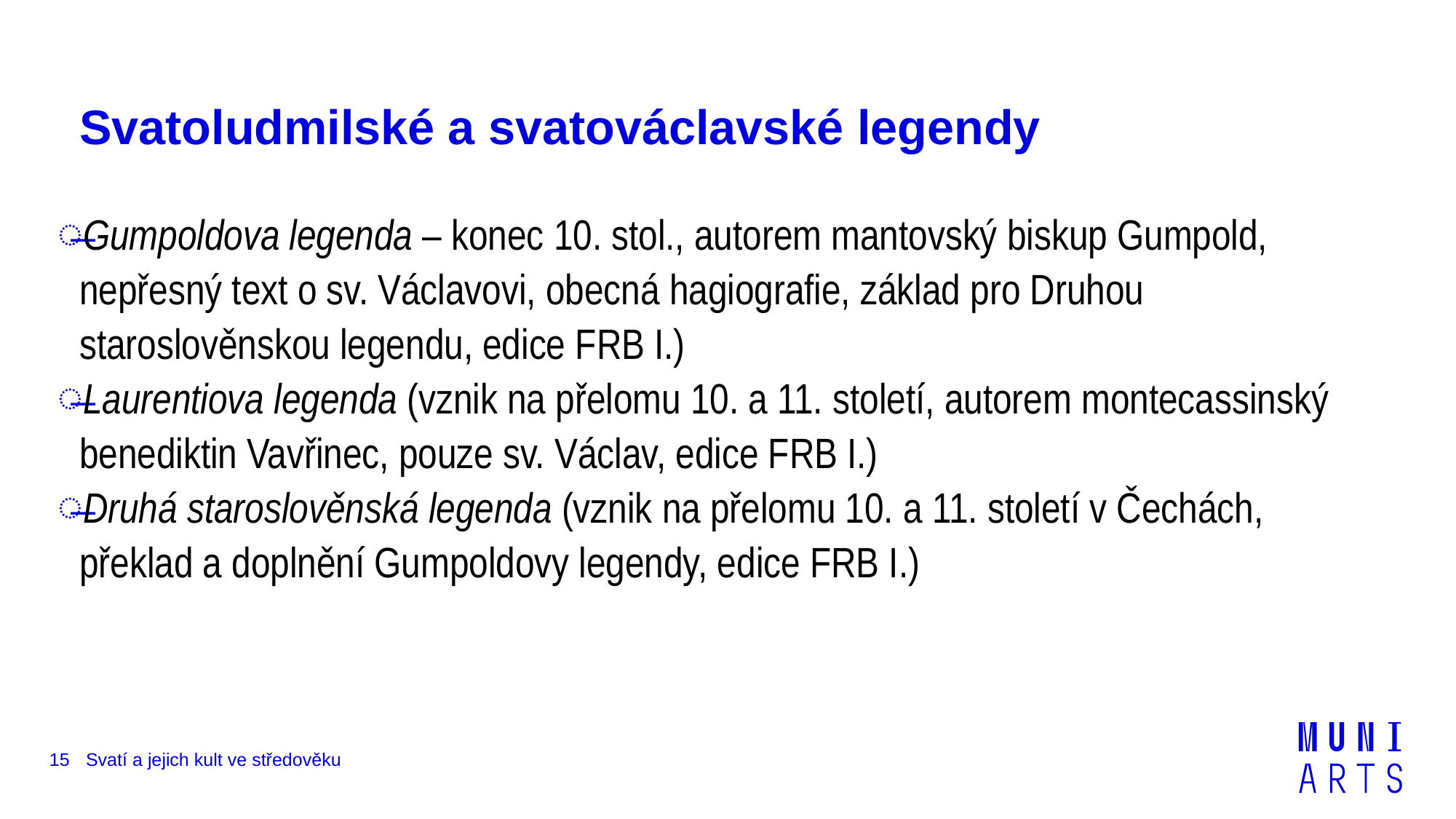

# Svatoludmilské a svatováclavské legendy
Gumpoldova legenda – konec 10. stol., autorem mantovský biskup Gumpold, nepřesný text o sv. Václavovi, obecná hagiografie, základ pro Druhou staroslověnskou legendu, edice FRB I.)
Laurentiova legenda (vznik na přelomu 10. a 11. století, autorem montecassinský benediktin Vavřinec, pouze sv. Václav, edice FRB I.)
Druhá staroslověnská legenda (vznik na přelomu 10. a 11. století v Čechách, překlad a doplnění Gumpoldovy legendy, edice FRB I.)
15
Svatí a jejich kult ve středověku